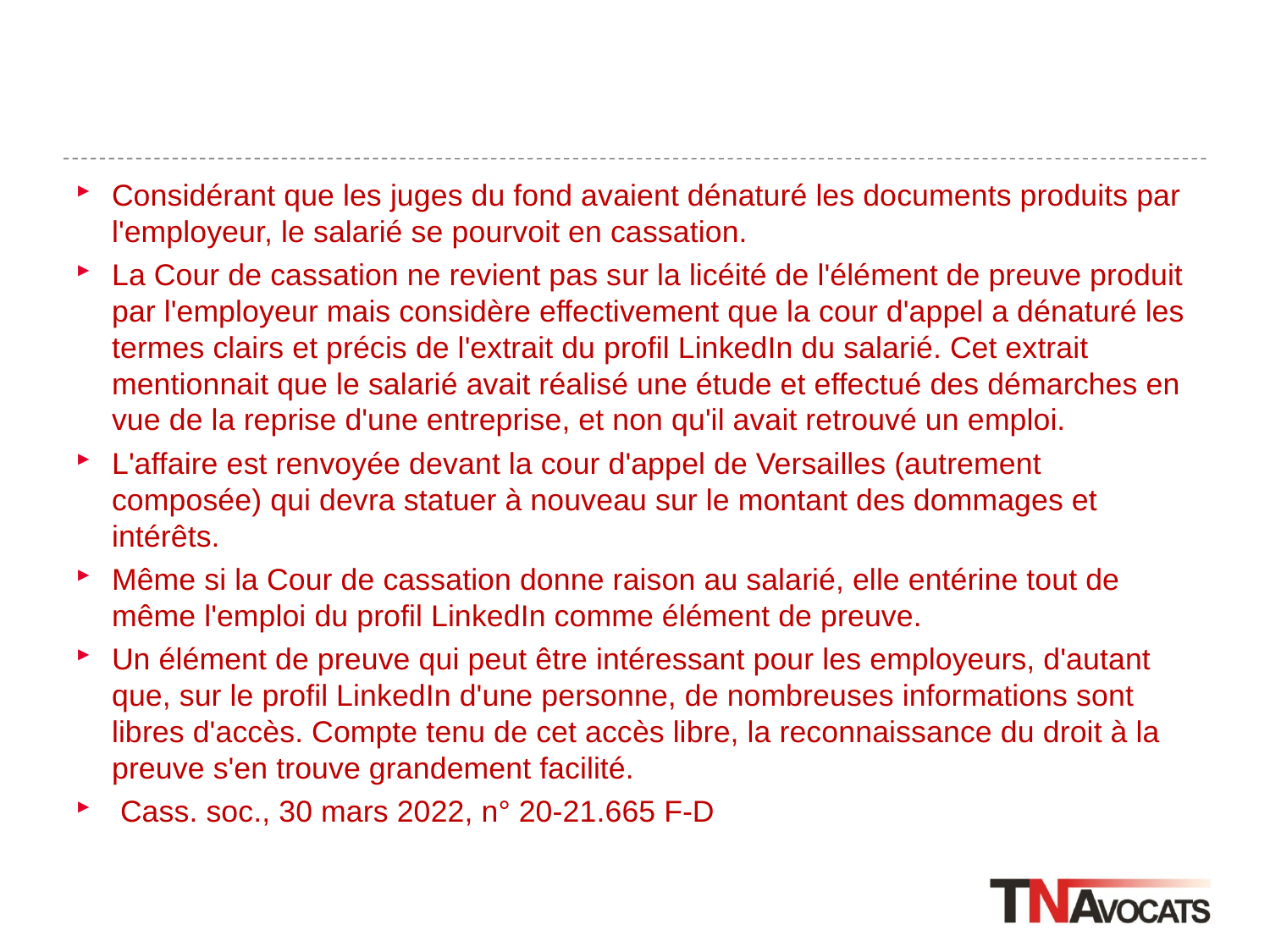

#
Considérant que les juges du fond avaient dénaturé les documents produits par l'employeur, le salarié se pourvoit en cassation.
La Cour de cassation ne revient pas sur la licéité de l'élément de preuve produit par l'employeur mais considère effectivement que la cour d'appel a dénaturé les termes clairs et précis de l'extrait du profil LinkedIn du salarié. Cet extrait mentionnait que le salarié avait réalisé une étude et effectué des démarches en vue de la reprise d'une entreprise, et non qu'il avait retrouvé un emploi.
L'affaire est renvoyée devant la cour d'appel de Versailles (autrement composée) qui devra statuer à nouveau sur le montant des dommages et intérêts.
Même si la Cour de cassation donne raison au salarié, elle entérine tout de même l'emploi du profil LinkedIn comme élément de preuve.
Un élément de preuve qui peut être intéressant pour les employeurs, d'autant que, sur le profil LinkedIn d'une personne, de nombreuses informations sont libres d'accès. Compte tenu de cet accès libre, la reconnaissance du droit à la preuve s'en trouve grandement facilité.
 Cass. soc., 30 mars 2022, n° 20-21.665 F-D